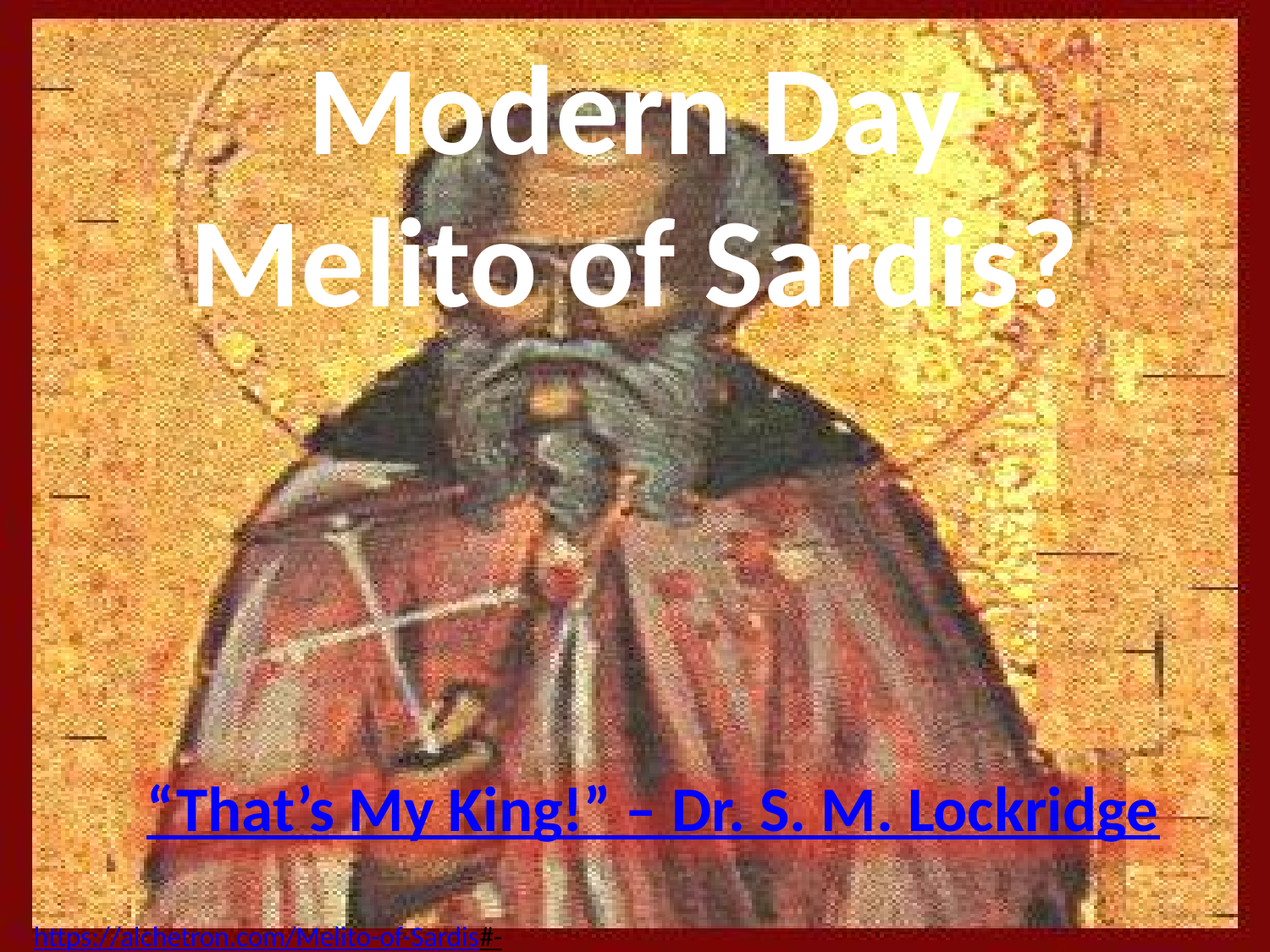

# Modern Day Melito of Sardis?
“That’s My King!” – Dr. S. M. Lockridge
https://alchetron.com/Melito-of-Sardis#-